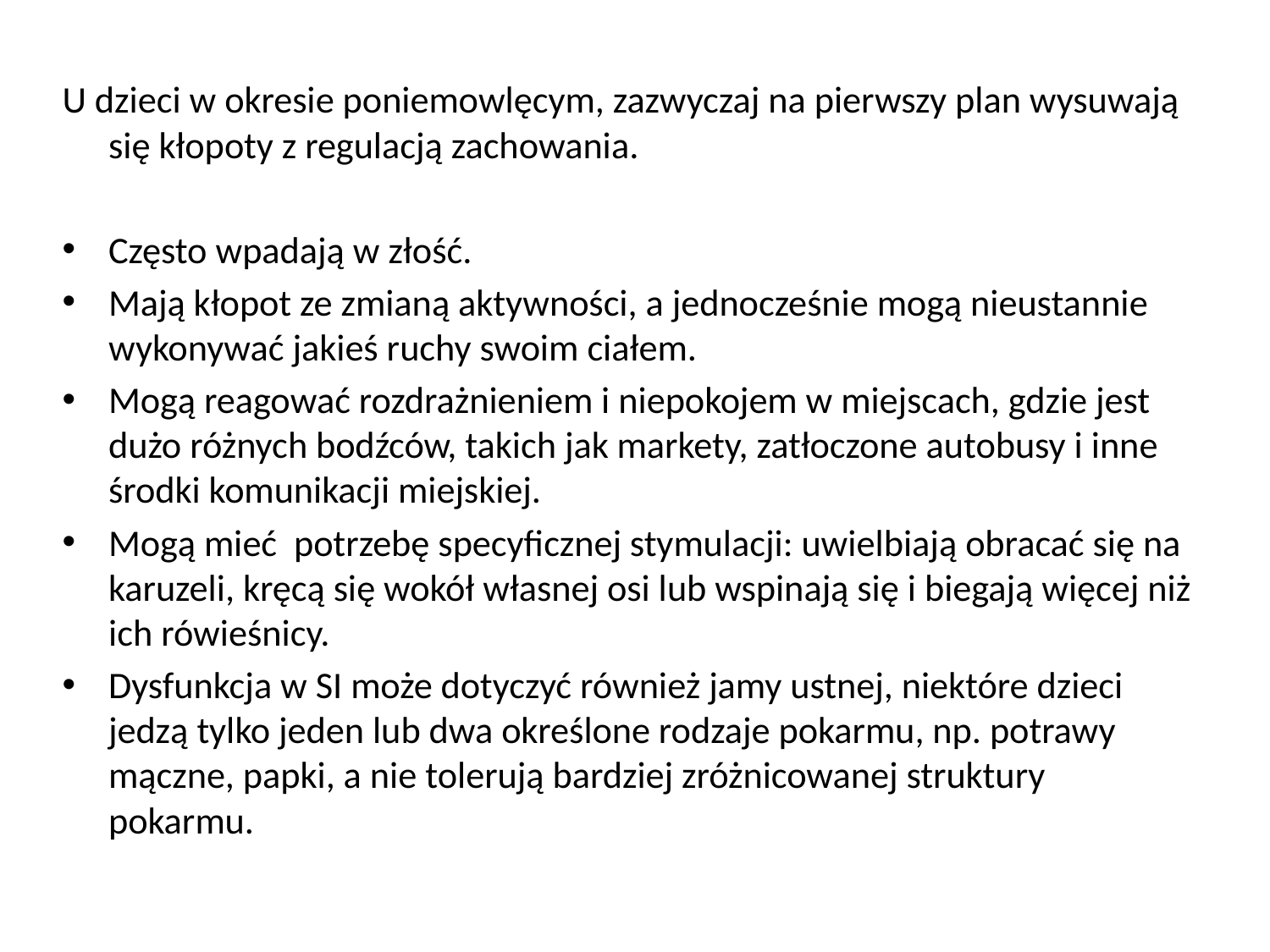

#
U dzieci w okresie poniemowlęcym, zazwyczaj na pierwszy plan wysuwają się kłopoty z regulacją zachowania.

Często wpadają w złość.
Mają kłopot ze zmianą aktywności, a jednocześnie mogą nieustannie wykonywać jakieś ruchy swoim ciałem.
Mogą reagować rozdrażnieniem i niepokojem w miejscach, gdzie jest  dużo różnych bodźców, takich jak markety, zatłoczone autobusy i inne środki komunikacji miejskiej.
Mogą mieć  potrzebę specyficznej stymulacji: uwielbiają obracać się na karuzeli, kręcą się wokół własnej osi lub wspinają się i biegają więcej niż ich rówieśnicy.
Dysfunkcja w SI może dotyczyć również jamy ustnej, niektóre dzieci jedzą tylko jeden lub dwa określone rodzaje pokarmu, np. potrawy mączne, papki, a nie tolerują bardziej zróżnicowanej struktury pokarmu.